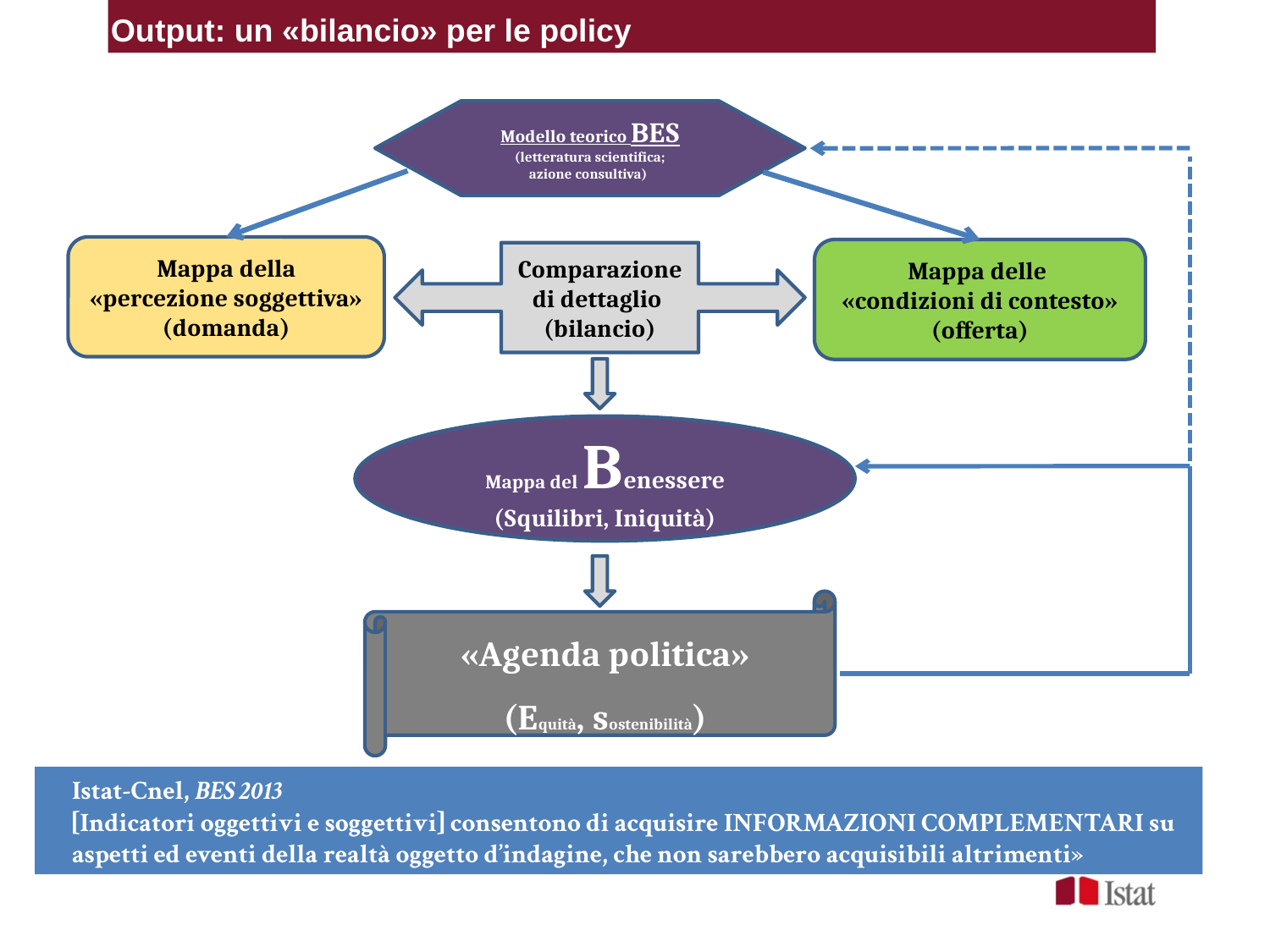

Output: un «bilancio» per le policy
Modello teorico BES
(letteratura scientifica;
azione consultiva)
Mappa della
«percezione soggettiva»
(domanda)
Mappa delle
«condizioni di contesto»
(offerta)
Comparazione di dettaglio  (bilancio)

Mappa del Benessere
(Squilibri, Iniquità)

«Agenda politica»
(Equità, sostenibilità)
Istat-Cnel, BES 2013
[Indicatori oggettivi e soggettivi] consentono di acquisire INFORMAZIONI COMPLEMENTARI su aspetti ed eventi della realtà oggetto d’indagine, che non sarebbero acquisibili altrimenti»